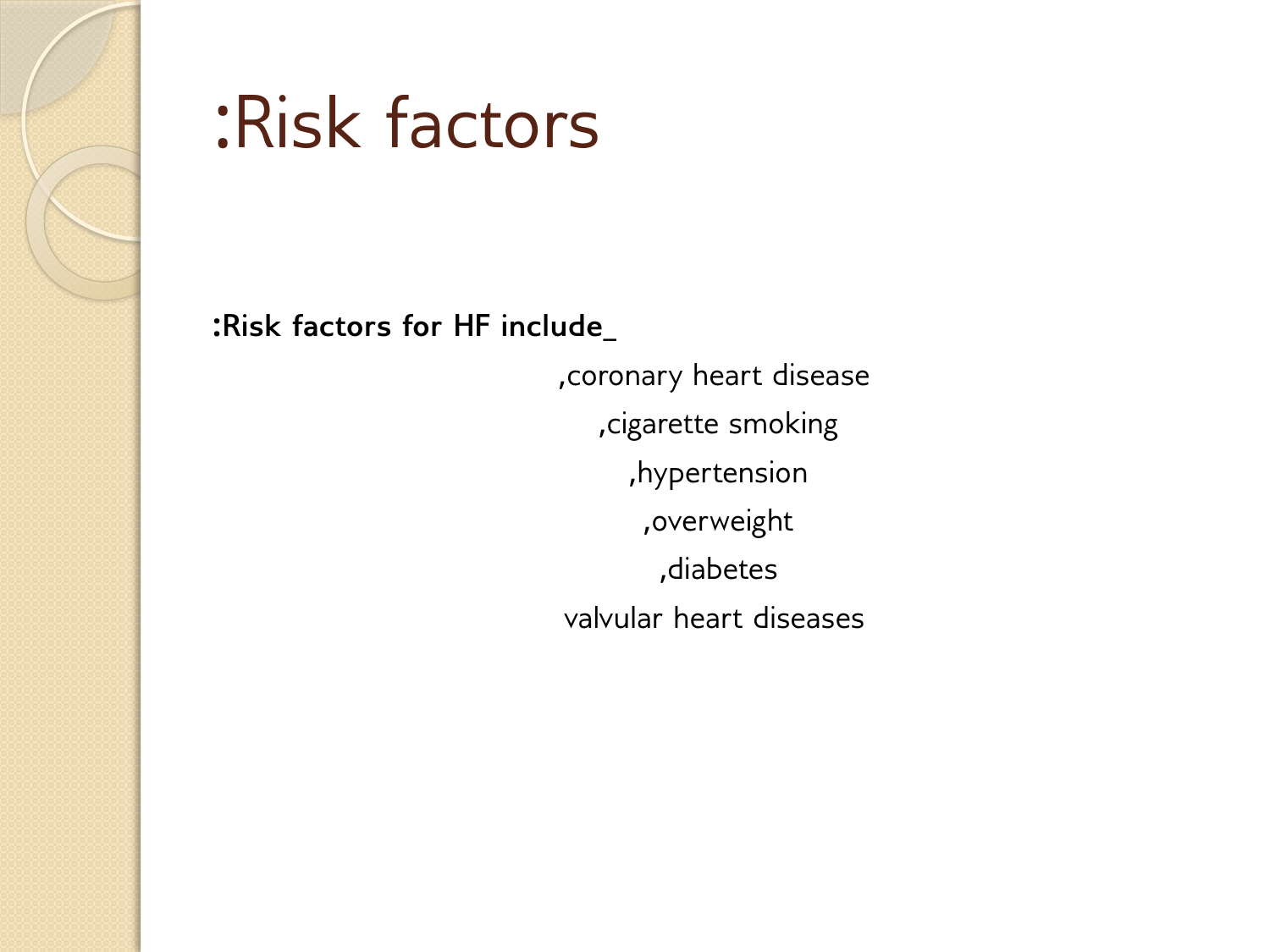

# Risk factors:

_Risk factors for HF include:
 coronary heart disease,
cigarette smoking,
hypertension,
overweight,
diabetes,
valvular heart diseases